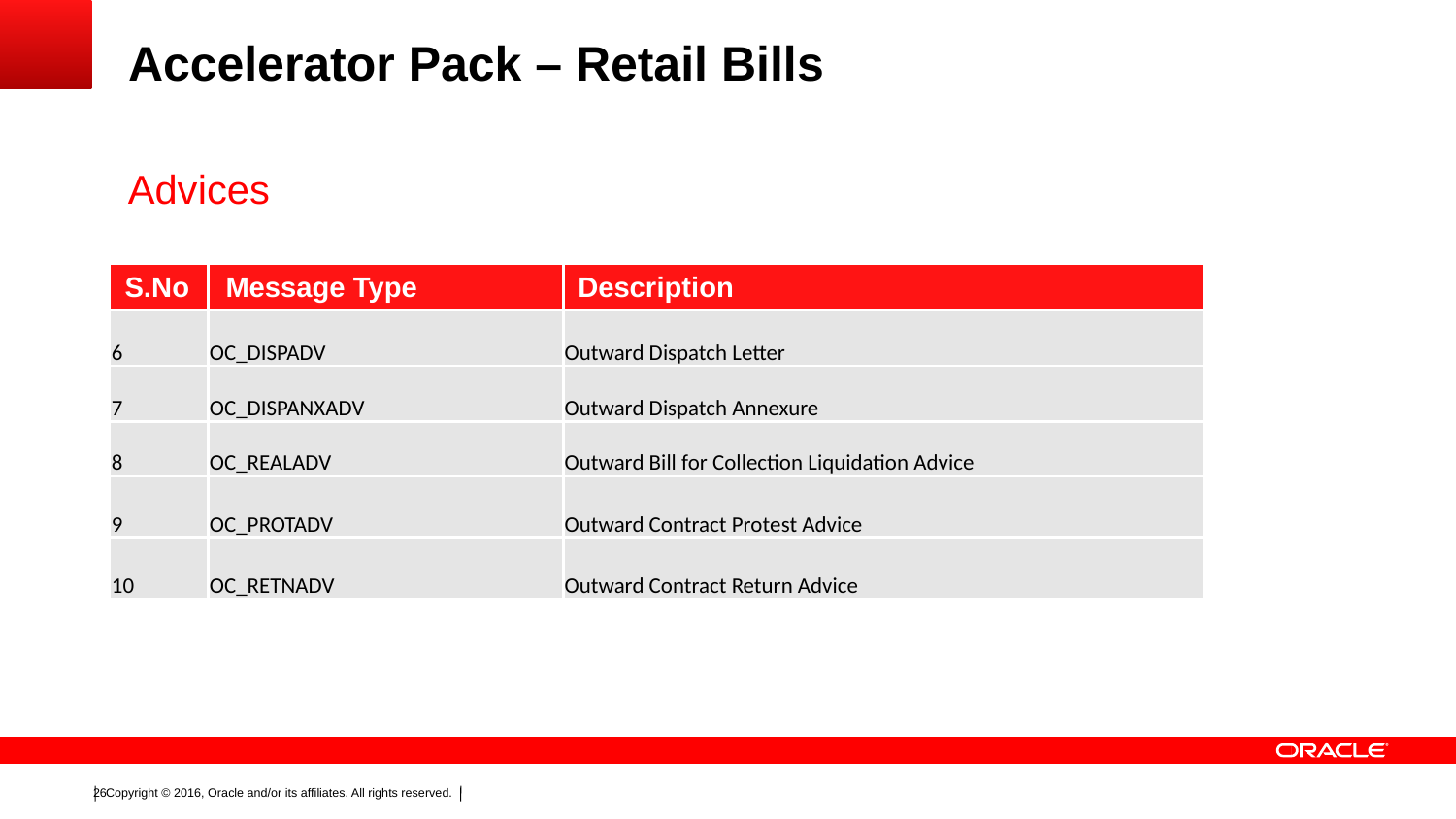

Accelerator Pack – Retail Bills
Advices
| S.No | Message Type | Description |
| --- | --- | --- |
| 6 | OC\_DISPADV | Outward Dispatch Letter |
| 7 | OC\_DISPANXADV | Outward Dispatch Annexure |
| 8 | OC\_REALADV | Outward Bill for Collection Liquidation Advice |
| 9 | OC\_PROTADV | Outward Contract Protest Advice |
| 10 | OC\_RETNADV | Outward Contract Return Advice |